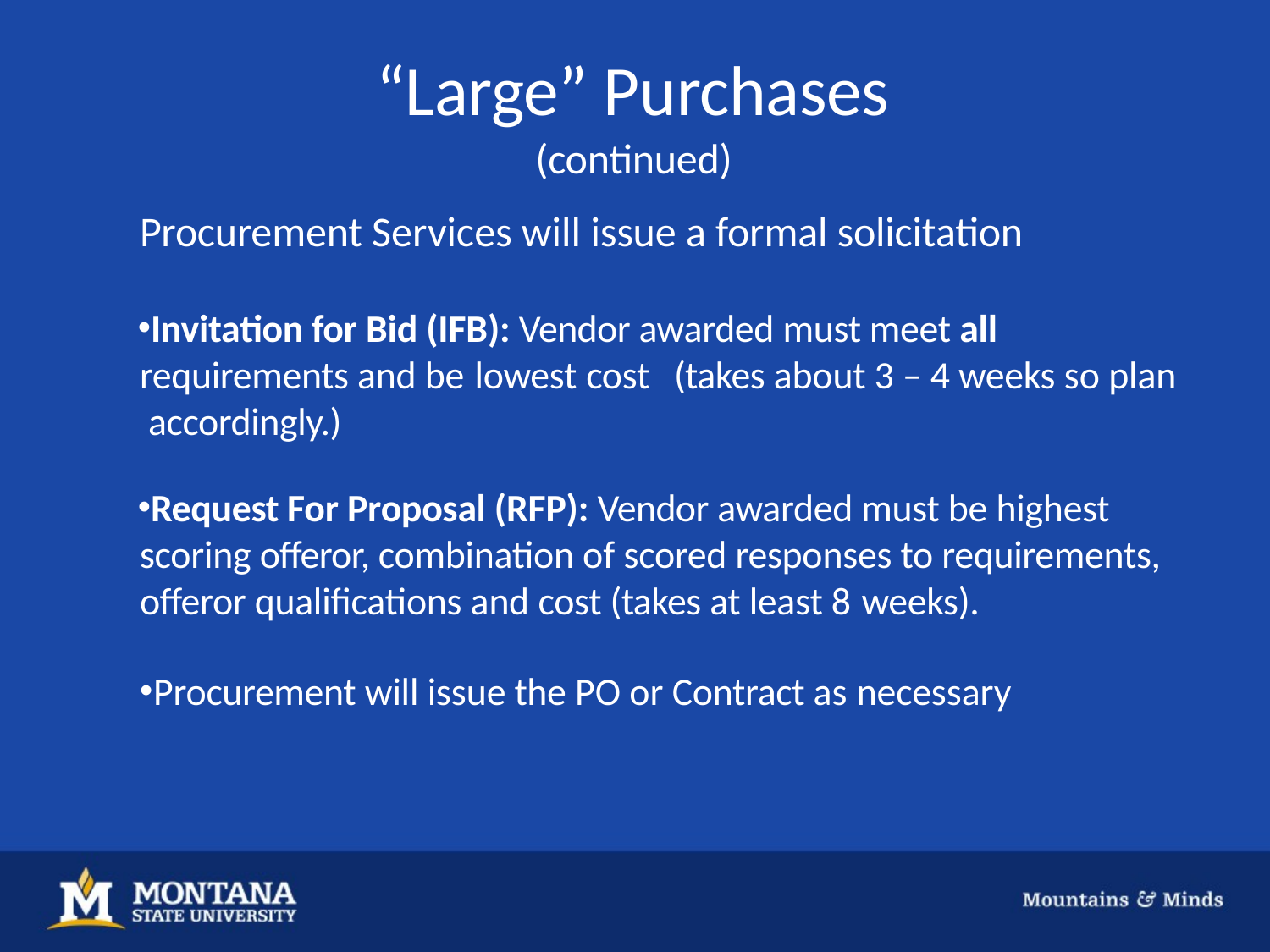

# “Large” Purchases
(continued)
Procurement Services will issue a formal solicitation

Invitation for Bid (IFB): Vendor awarded must meet all  requirements and be lowest cost	(takes about 3 – 4 weeks so plan  accordingly.)

Request For Proposal (RFP): Vendor awarded must be highest  scoring offeror, combination of scored responses to requirements,  offeror qualifications and cost (takes at least 8 weeks).

Procurement will issue the PO or Contract as necessary